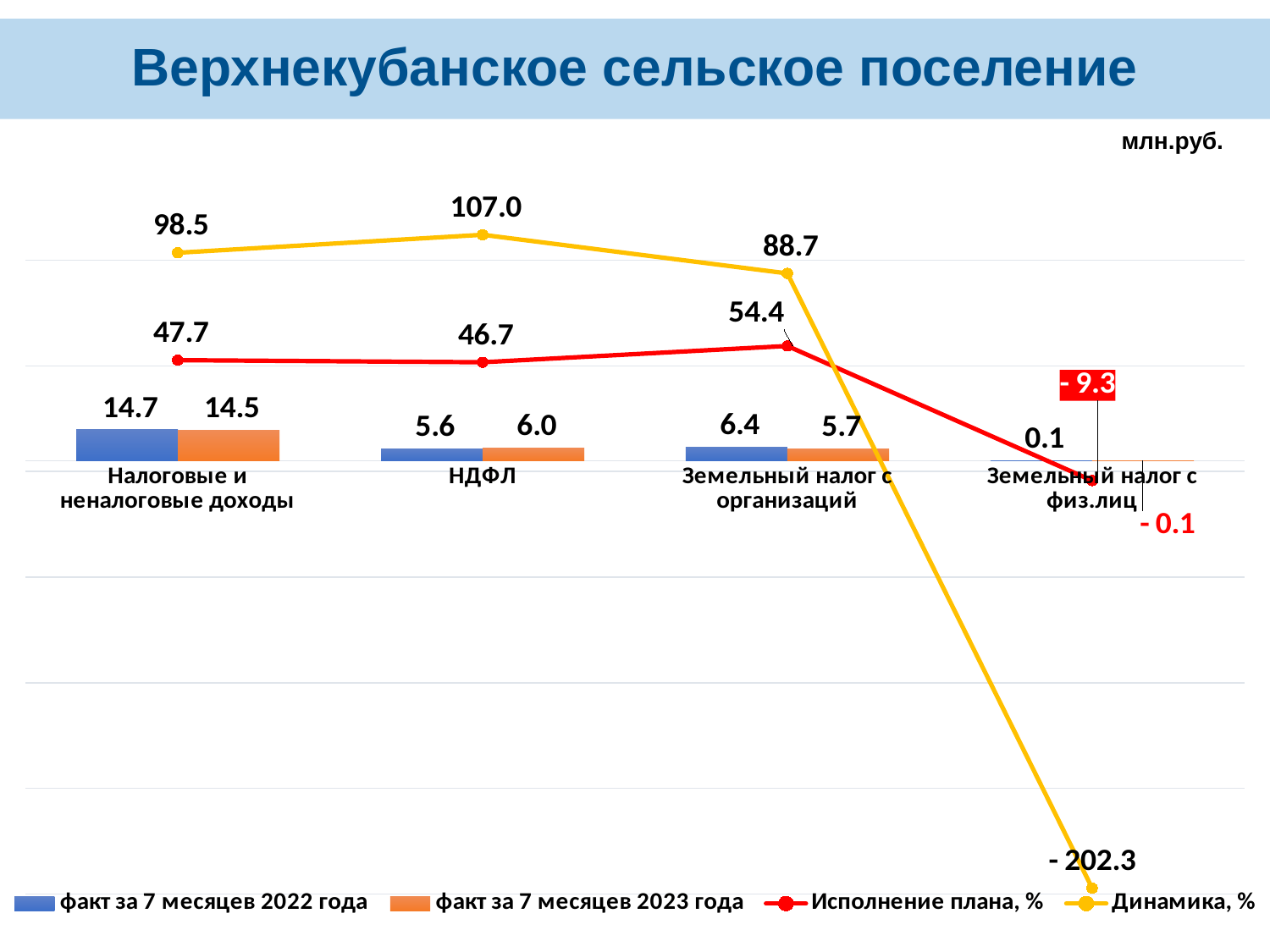

# Верхнекубанское сельское поселение
млн.руб.

### Chart

| Category | факт за 7 месяцев 2022 года | факт за 7 месяцев 2023 года | Исполнение плана, % | Динамика, % |
|---|---|---|---|---|
| Налоговые и неналоговые доходы | 14.695095889999997 | 14.477996030000005 | 47.661992401534675 | 98.52263733680208 |
| НДФЛ | 5.5775394799999995 | 5.97005241 | 46.67750125097733 | 107.03738505854557 |
| Земельный налог с организаций | 6.4362505 | 5.71202383 | 54.40022695238095 | 88.74769293084537 |
| Земельный налог с физ.лиц | 0.06700225 | -0.13552598999999996 | -9.346619999999998 | -202.2708043386602 |